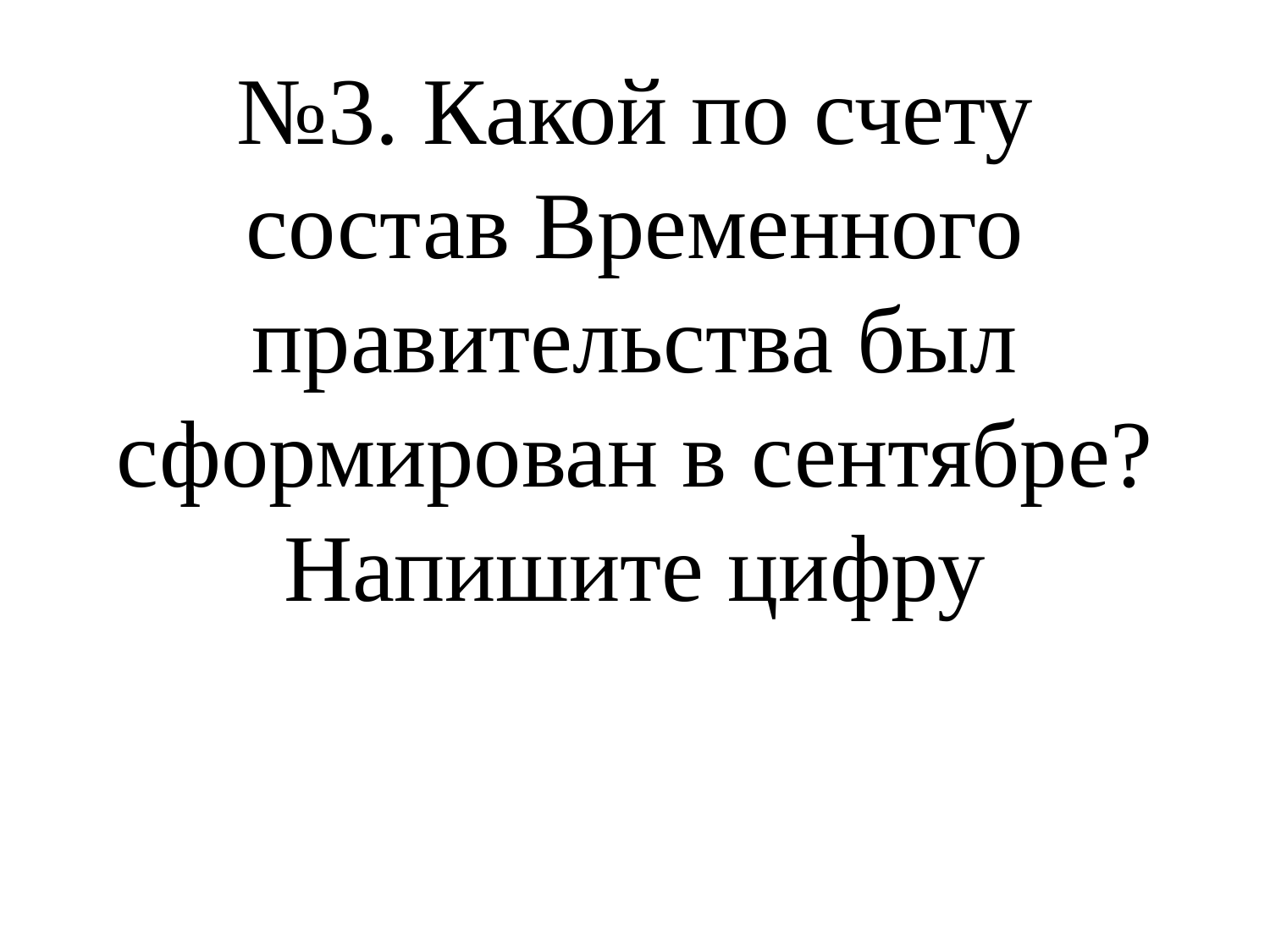

# №3. Какой по счету состав Временного правительства был сформирован в сентябре? Напишите цифру